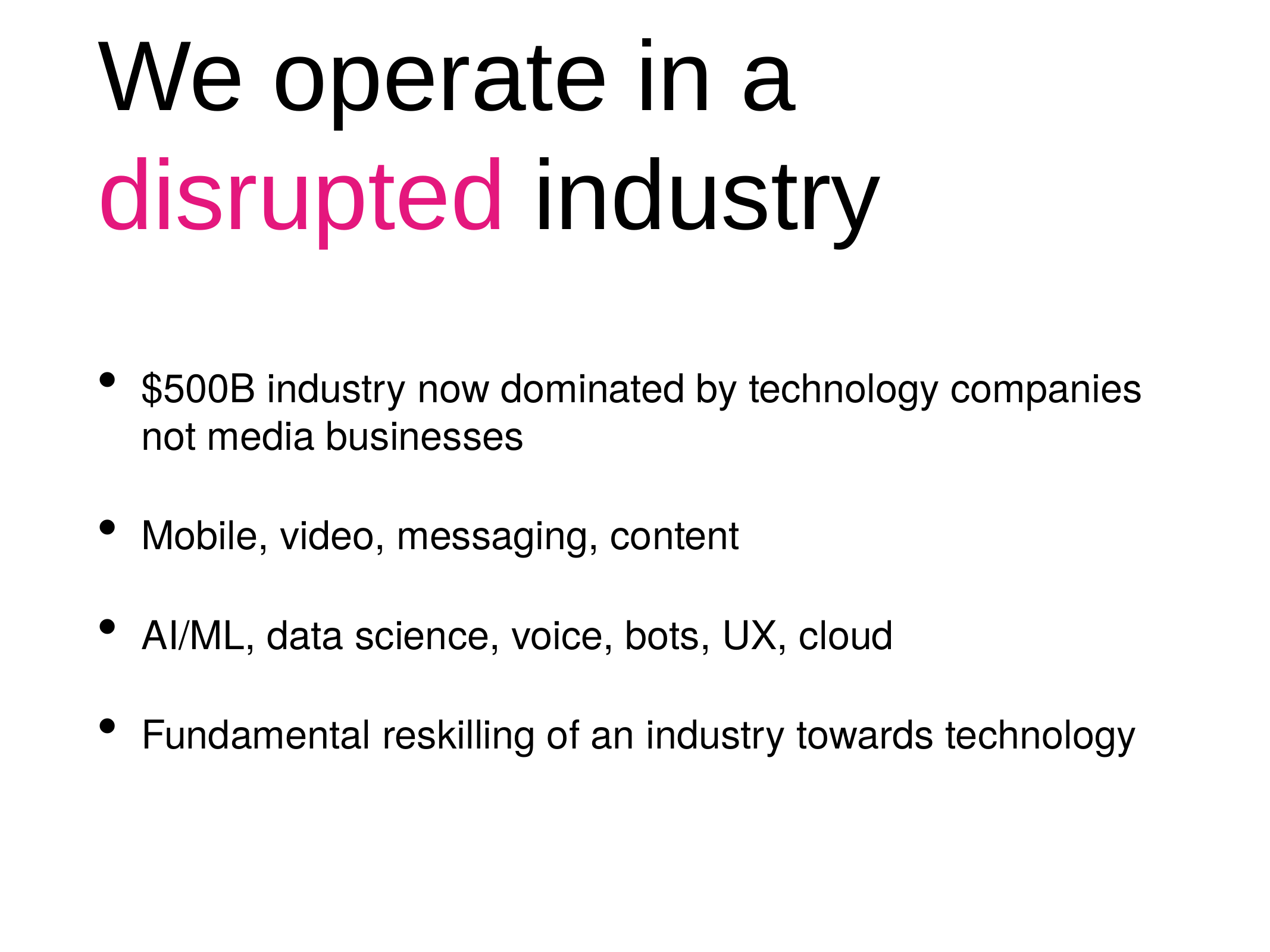

# We operate in a disrupted industry
$500B industry now dominated by technology companies not media businesses
Mobile, video, messaging, content
AI/ML, data science, voice, bots, UX, cloud
Fundamental reskilling of an industry towards technology